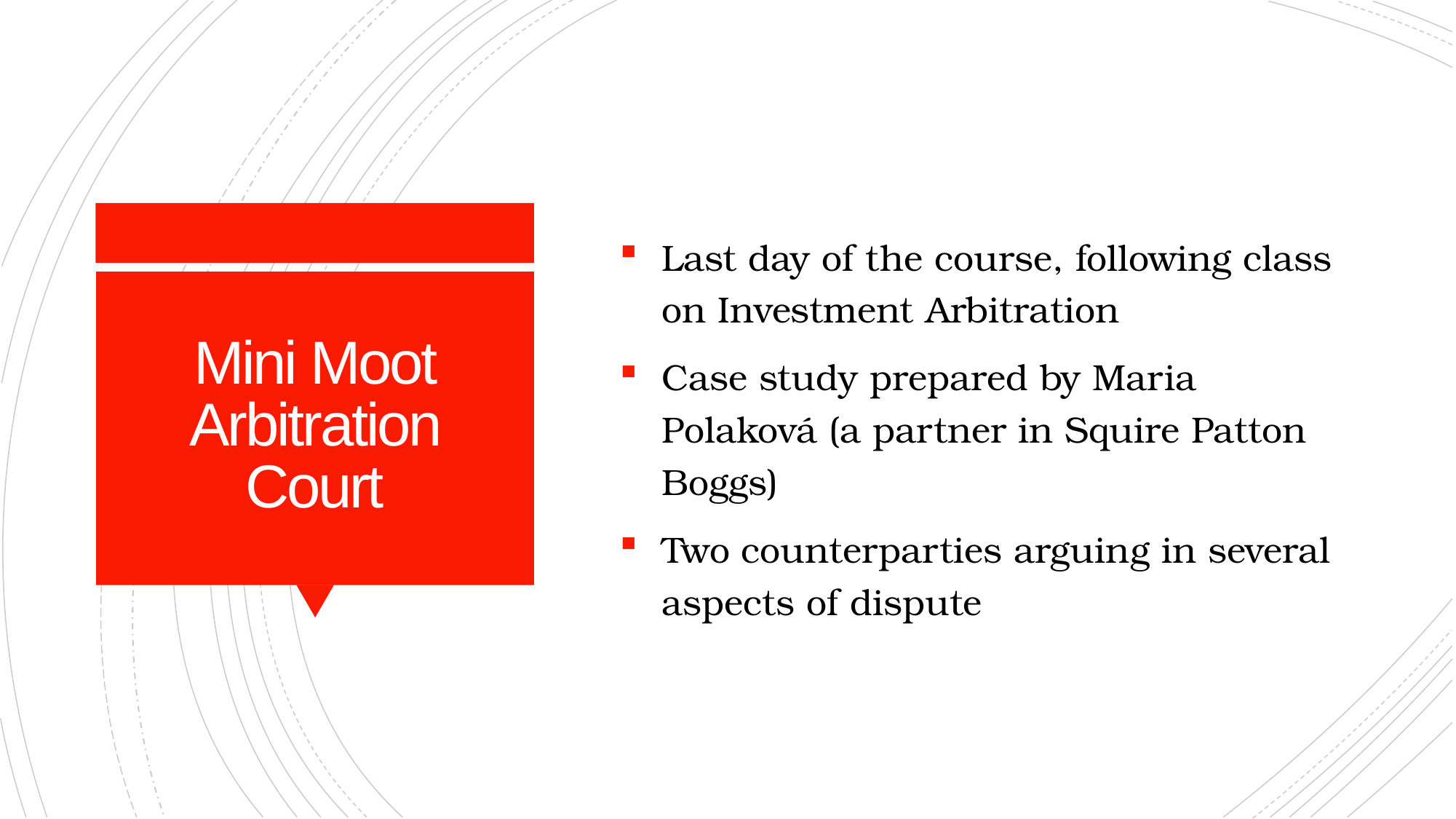

Last day of the course, following class on Investment Arbitration
Case study prepared by Maria Polaková (a partner in Squire Patton Boggs)
Two counterparties arguing in several aspects of dispute
# Mini Moot Arbitration Court